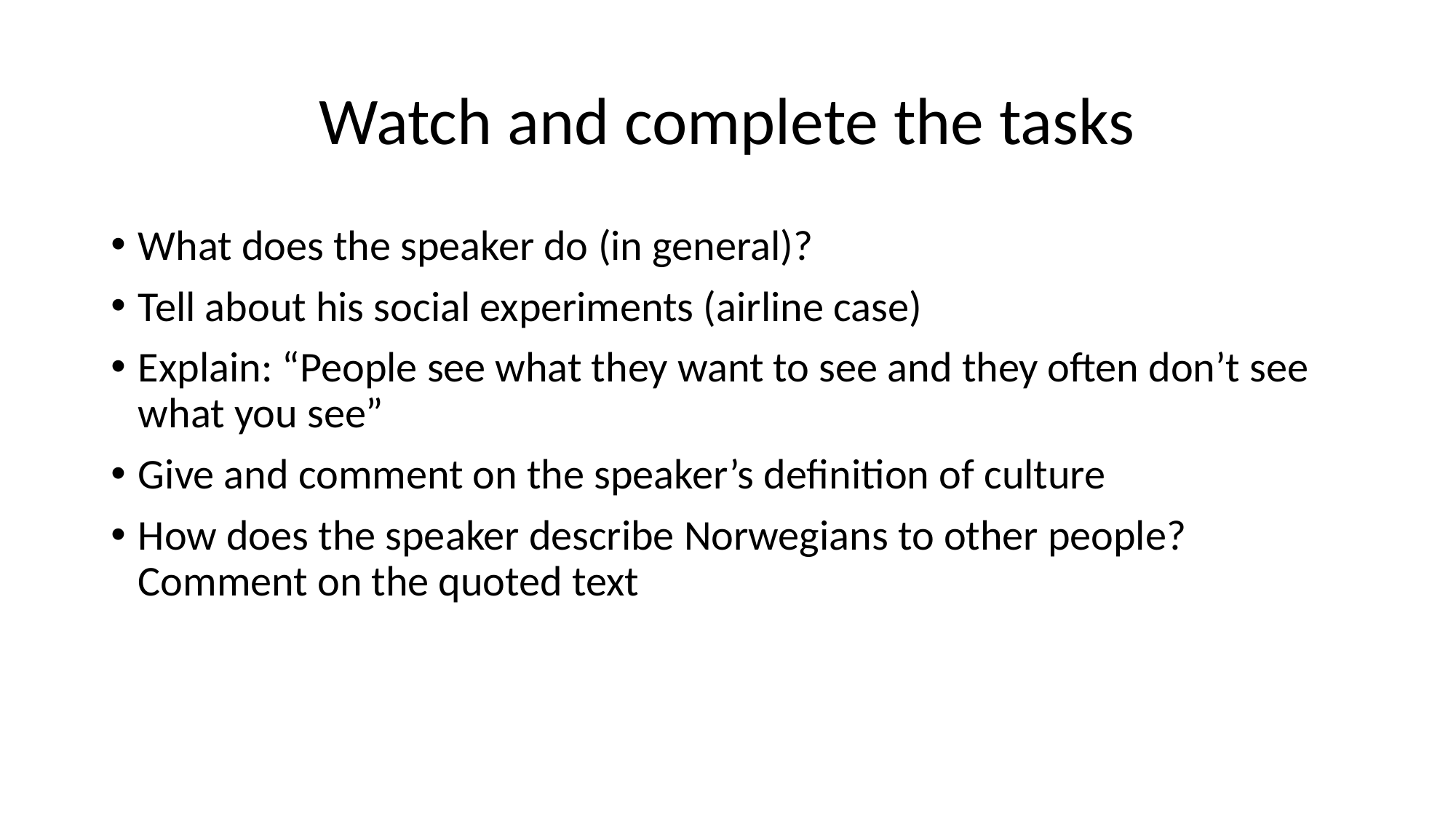

# Watch and complete the tasks
What does the speaker do (in general)?
Tell about his social experiments (airline case)
Explain: “People see what they want to see and they often don’t see what you see”
Give and comment on the speaker’s definition of culture
How does the speaker describe Norwegians to other people? Comment on the quoted text